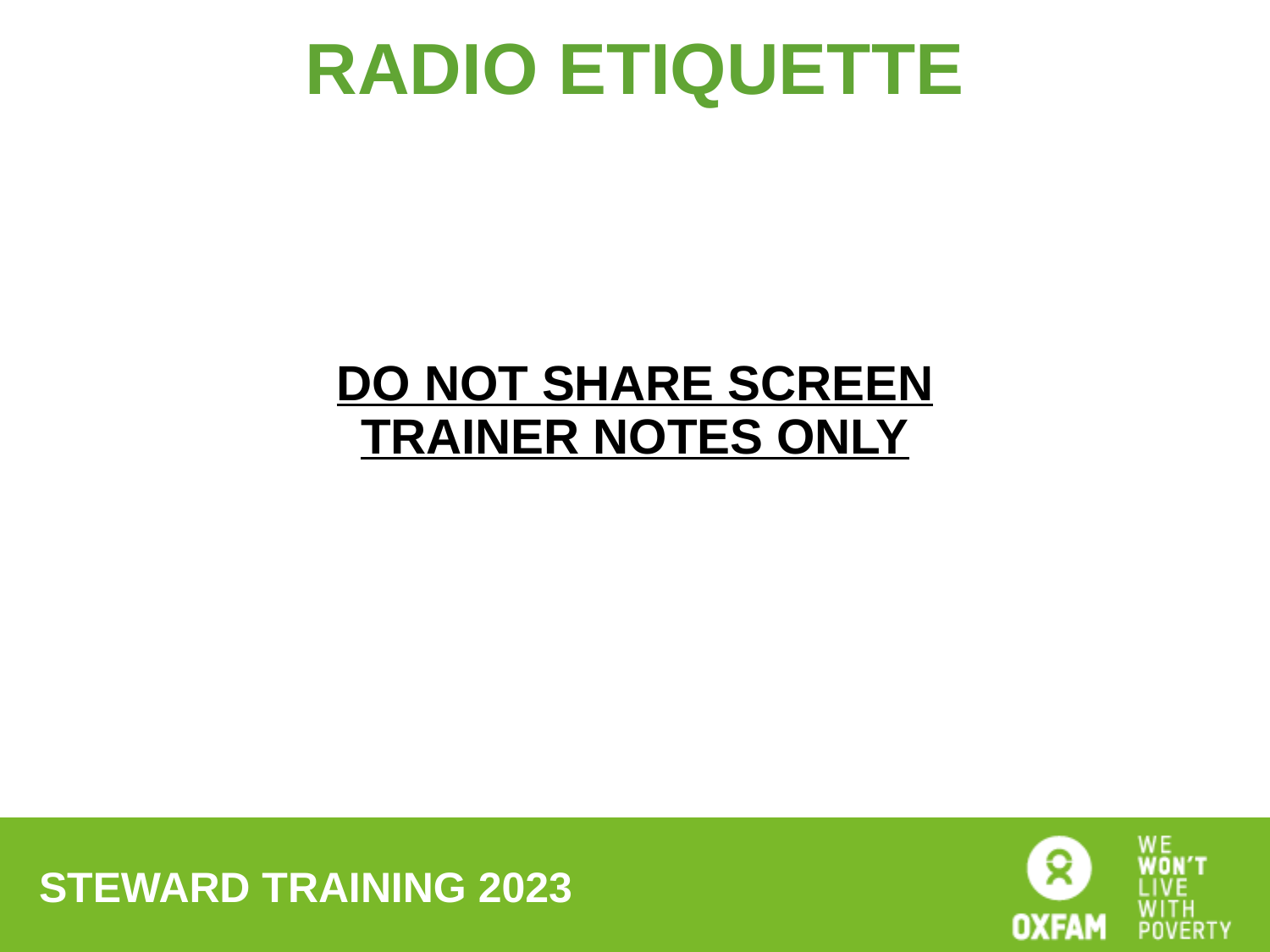

# Radio etiquette
DO NOT SHARE SCREEN
TRAINER NOTES ONLY